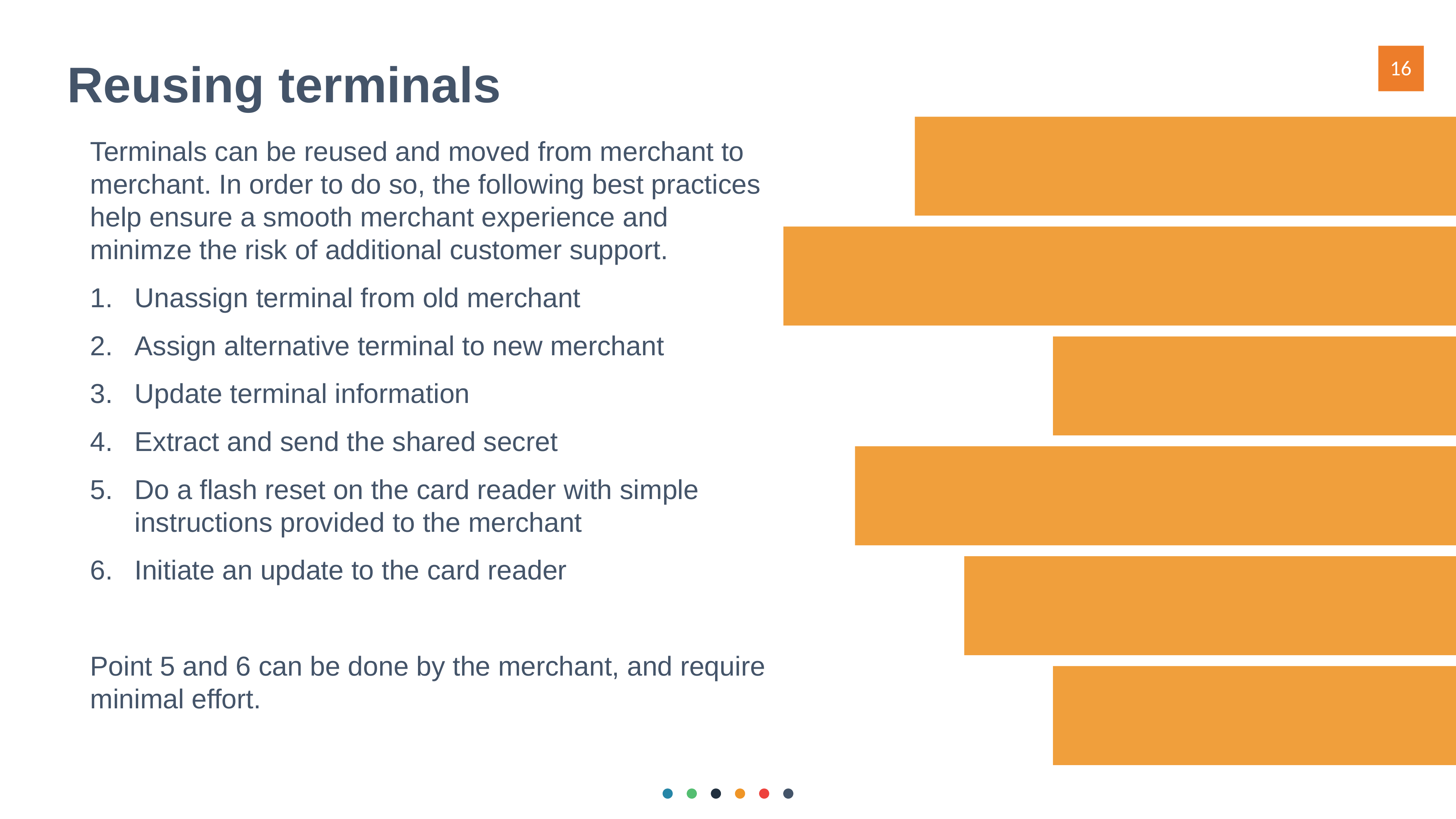

Reusing terminals
Terminals can be reused and moved from merchant to merchant. In order to do so, the following best practices help ensure a smooth merchant experience and minimze the risk of additional customer support.
Unassign terminal from old merchant
Assign alternative terminal to new merchant
Update terminal information
Extract and send the shared secret
Do a flash reset on the card reader with simple instructions provided to the merchant
Initiate an update to the card reader

Point 5 and 6 can be done by the merchant, and require minimal effort.